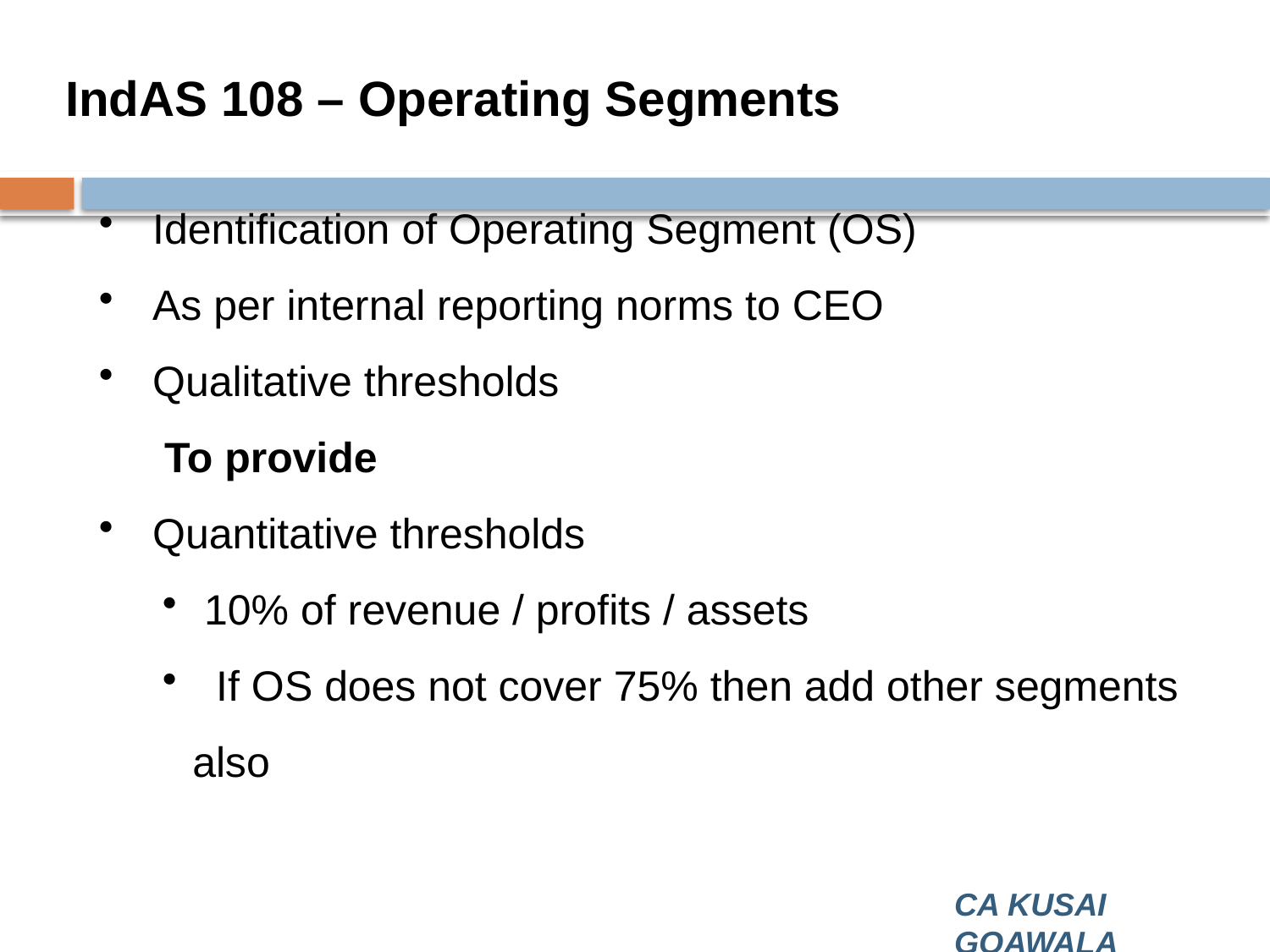

IndAS 108 – Operating Segments

  Identification of Operating Segment (OS)
  As per internal reporting norms to CEO
  Qualitative thresholds
   To provide
  Quantitative thresholds
 10% of revenue / profits / assets
  If OS does not cover 75% then add other segments also

CA KUSAI GOAWALA